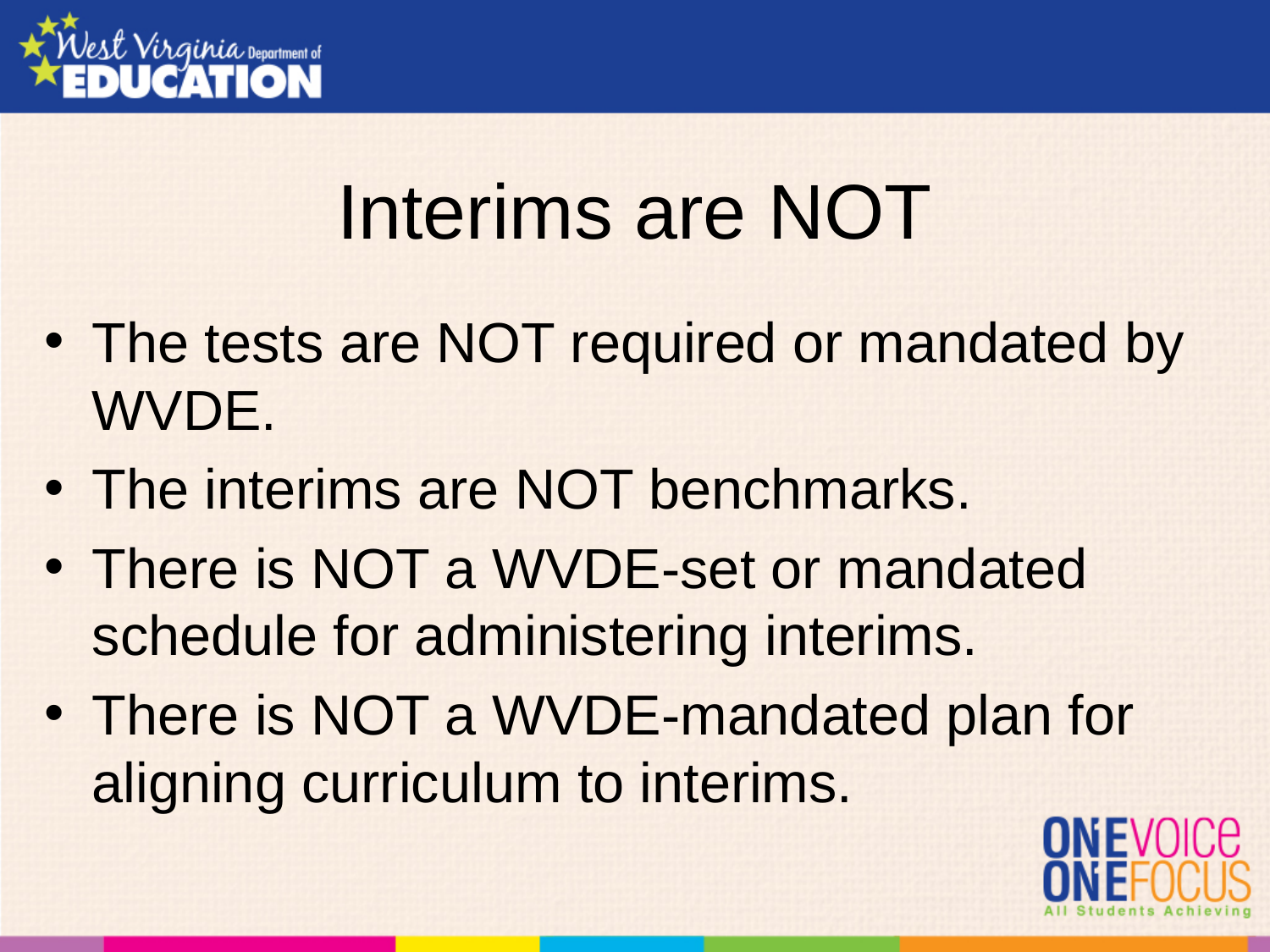

# Interims are NOT
The tests are NOT required or mandated by WVDE.
The interims are NOT benchmarks.
There is NOT a WVDE-set or mandated schedule for administering interims.
There is NOT a WVDE-mandated plan for aligning curriculum to interims.